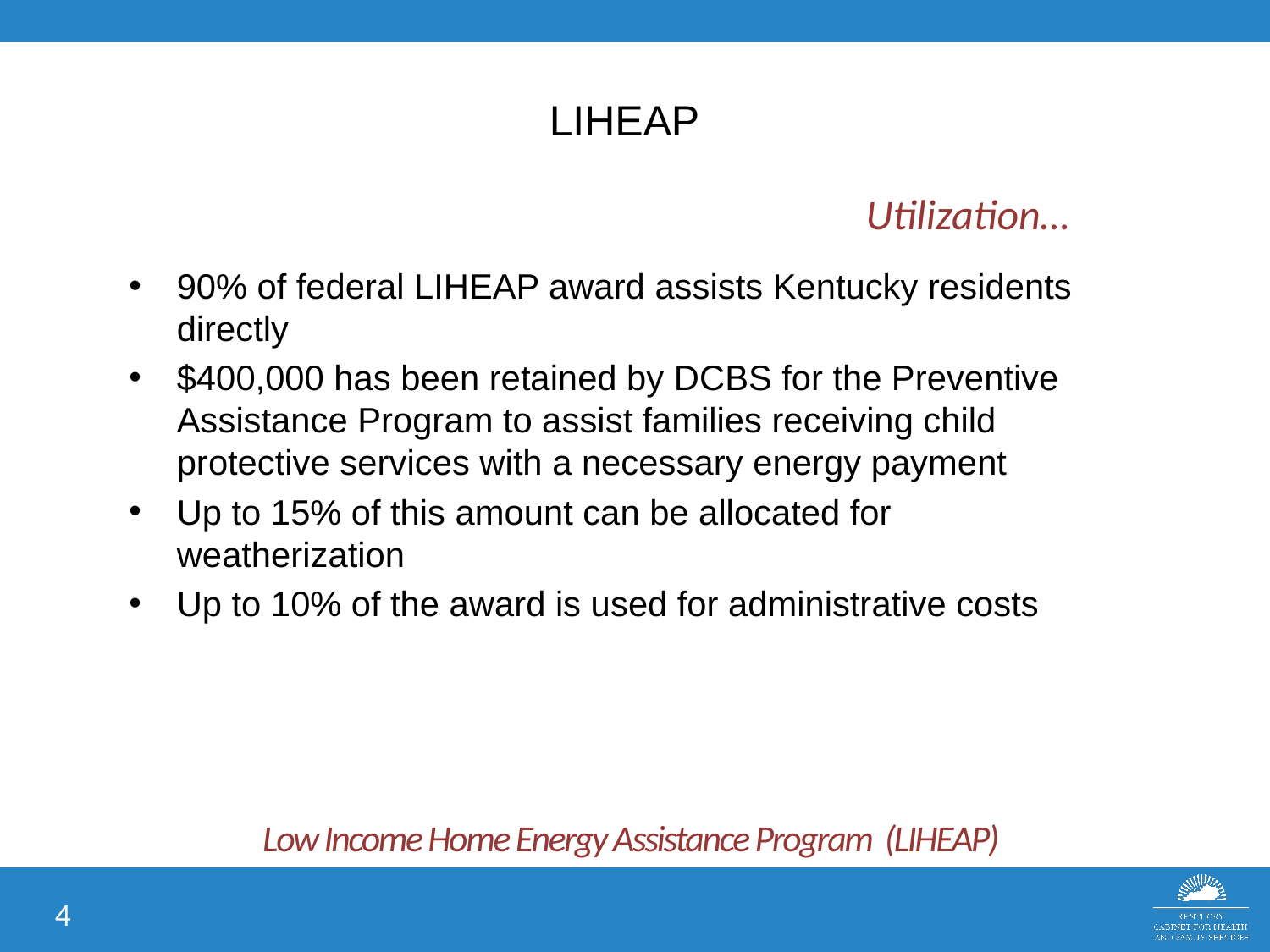

# LIHEAP
Utilization…
90% of federal LIHEAP award assists Kentucky residents directly
$400,000 has been retained by DCBS for the Preventive Assistance Program to assist families receiving child protective services with a necessary energy payment
Up to 15% of this amount can be allocated for weatherization
Up to 10% of the award is used for administrative costs

Low Income Home Energy Assistance Program  (LIHEAP)
4